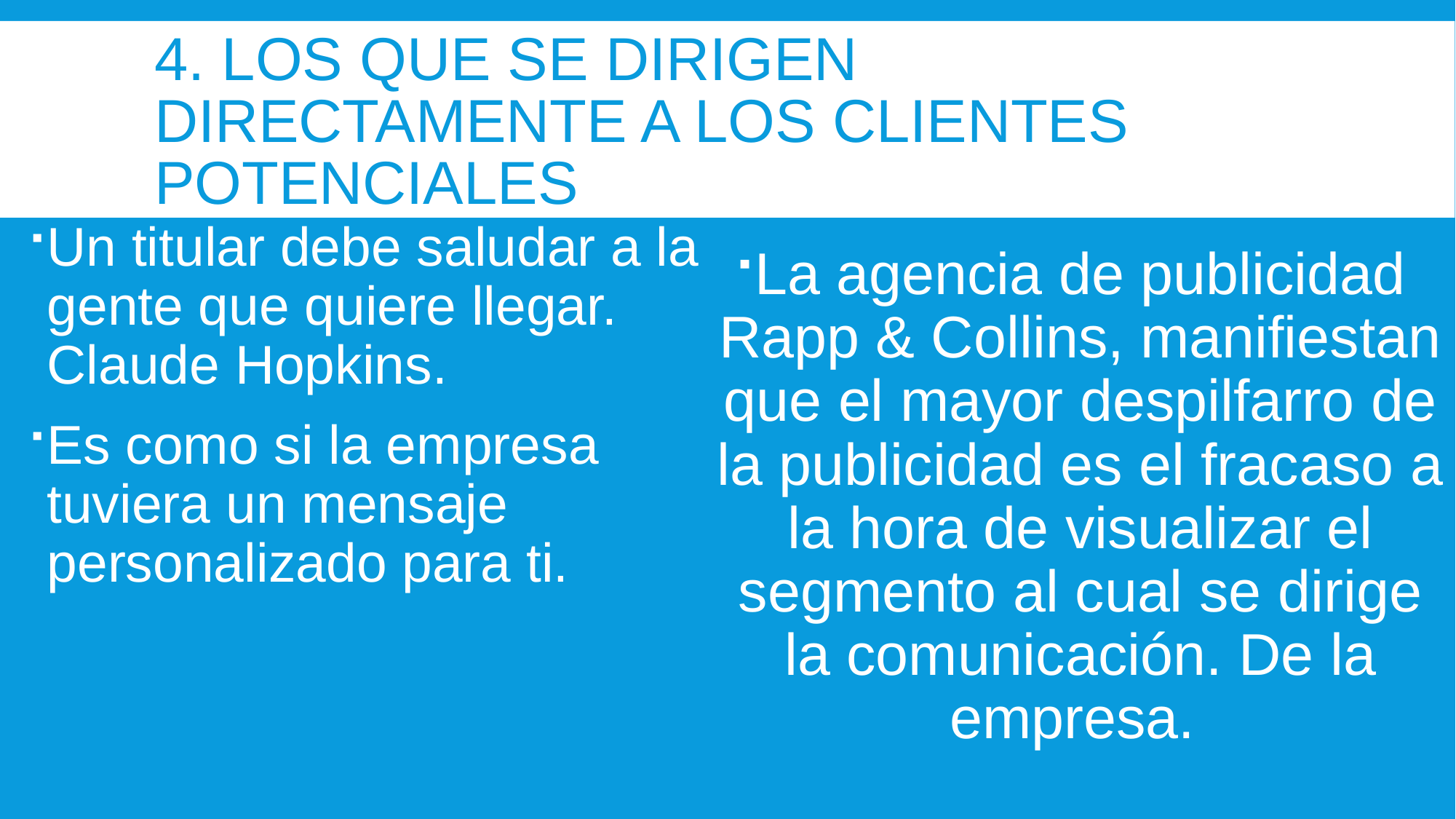

# 4. Los que se dirigen directamente a los clientes potenciales
Un titular debe saludar a la gente que quiere llegar. Claude Hopkins.
Es como si la empresa tuviera un mensaje personalizado para ti.
La agencia de publicidad Rapp & Collins, manifiestan que el mayor despilfarro de la publicidad es el fracaso a la hora de visualizar el segmento al cual se dirige la comunicación. De la empresa.